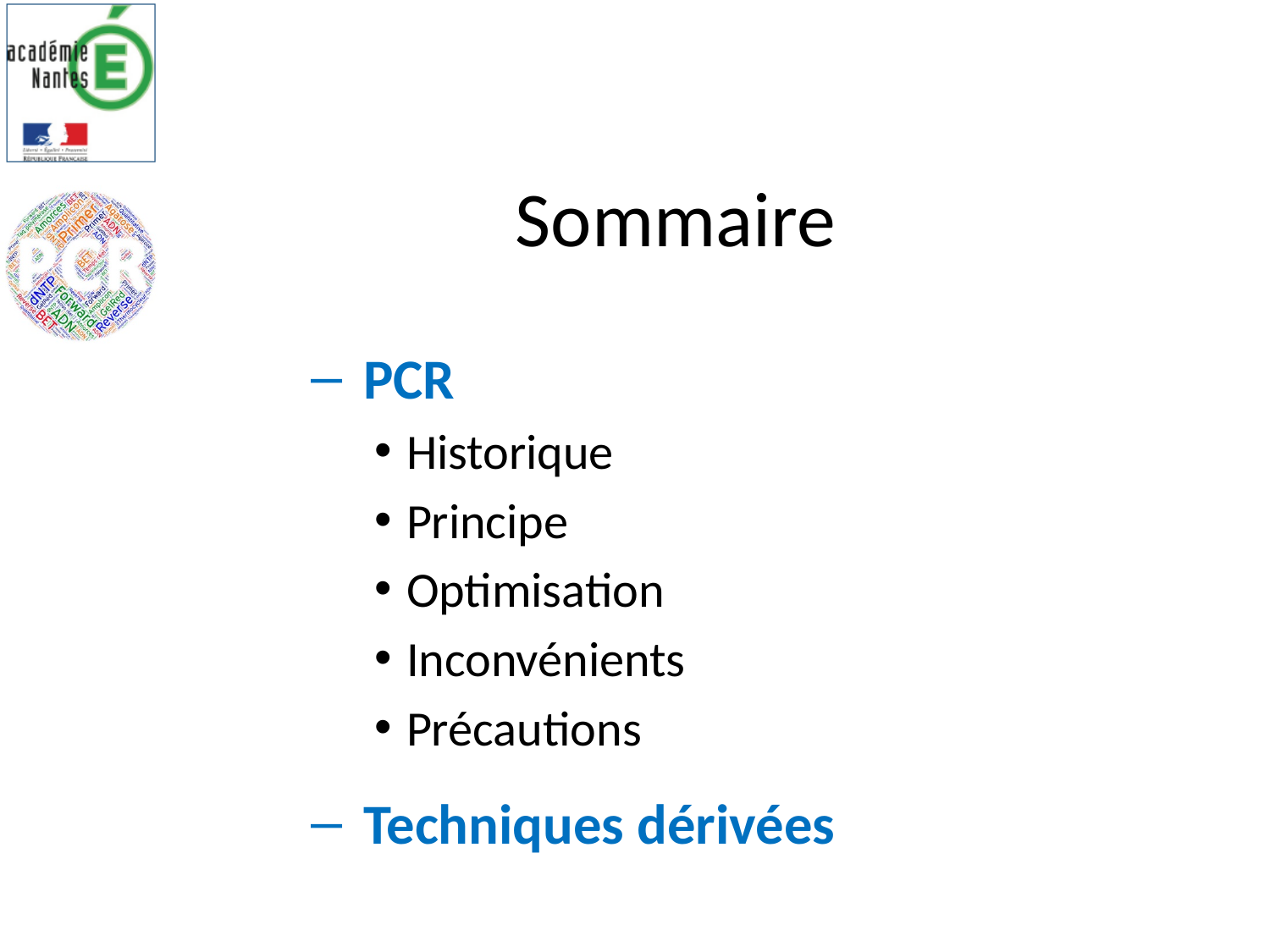

# Sommaire
 PCR
Historique
Principe
Optimisation
Inconvénients
Précautions
 Techniques dérivées